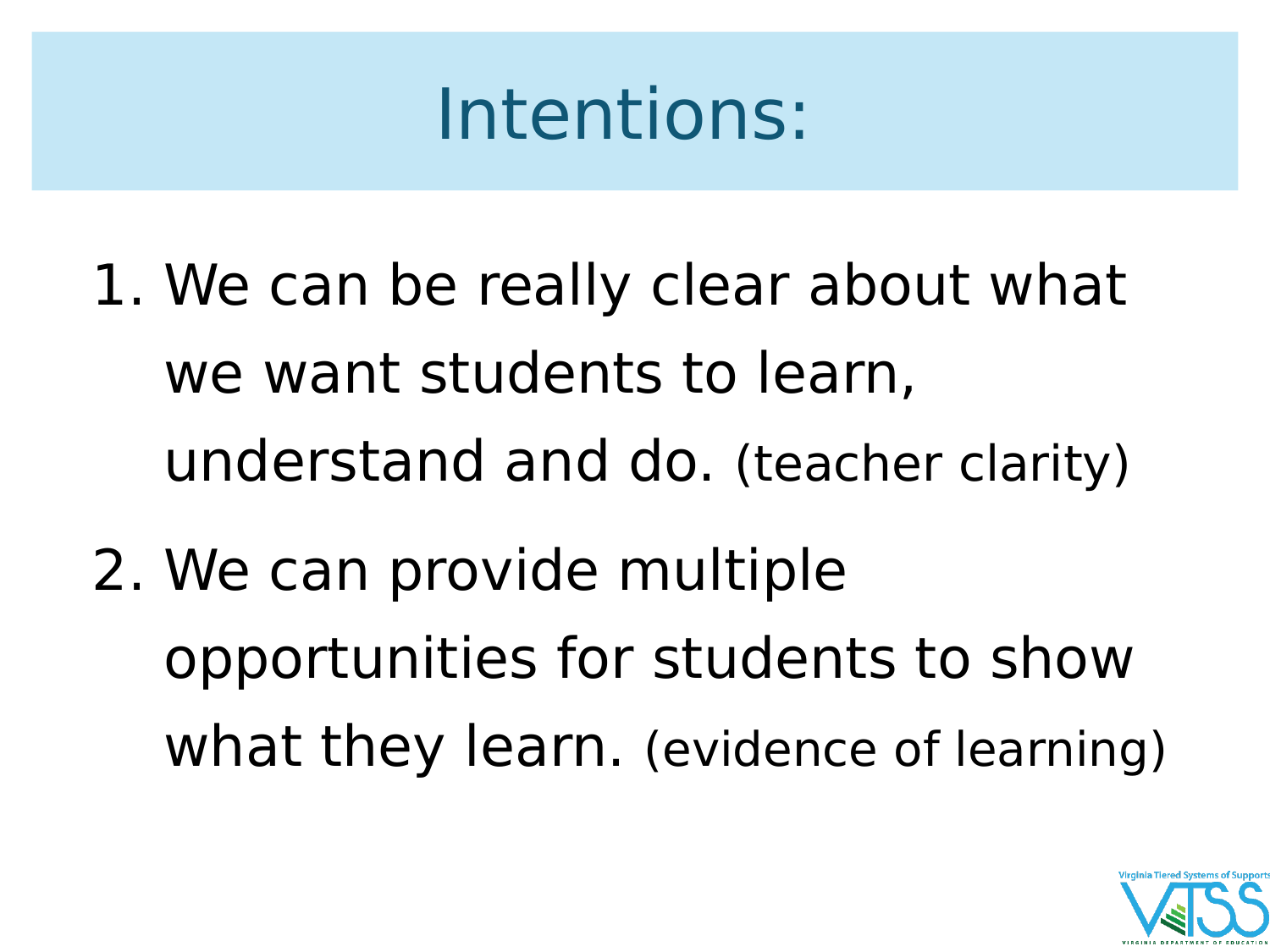

# Intentions:
We can be really clear about what we want students to learn, understand and do. (teacher clarity)
We can provide multiple opportunities for students to show what they learn. (evidence of learning)